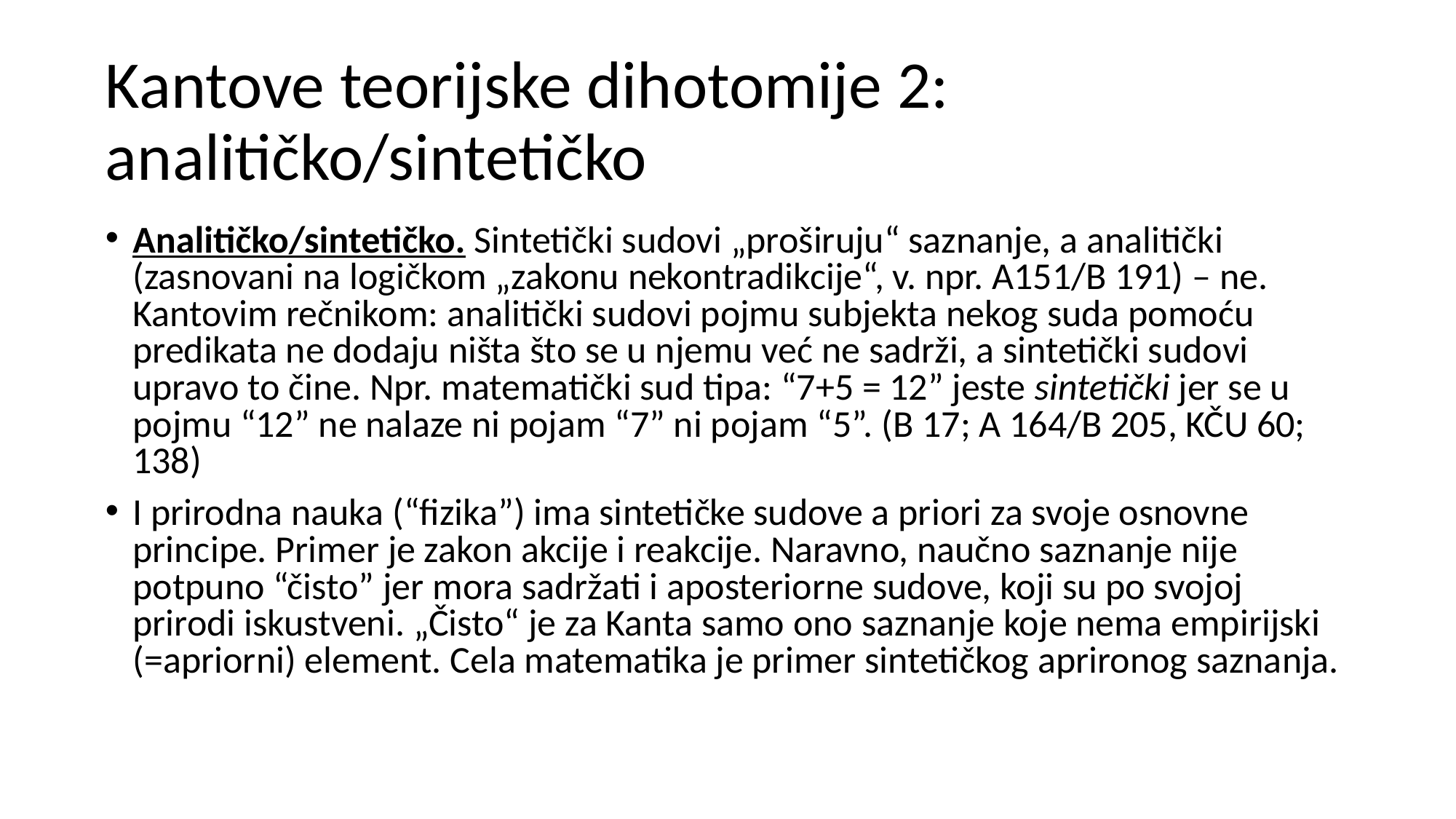

# Kantove teorijske dihotomije 2: analitičko/sintetičko
Analitičko/sintetičko. Sintetički sudovi „proširuju“ saznanje, a analitički (zasnovani na logičkom „zakonu nekontradikcije“, v. npr. A151/B 191) – ne. Kantovim rečnikom: analitički sudovi pojmu subjekta nekog suda pomoću predikata ne dodaju ništa što se u njemu već ne sadrži, a sintetički sudovi upravo to čine. Npr. matematički sud tipa: “7+5 = 12” jeste sintetički jer se u pojmu “12” ne nalaze ni pojam “7” ni pojam “5”. (B 17; A 164/B 205, KČU 60; 138)
I prirodna nauka (“fizika”) ima sintetičke sudove a priori za svoje osnovne principe. Primer je zakon akcije i reakcije. Naravno, naučno saznanje nije potpuno “čisto” jer mora sadržati i aposteriorne sudove, koji su po svojoj prirodi iskustveni. „Čisto“ je za Kanta samo ono saznanje koje nema empirijski (=apriorni) element. Cela matematika je primer sintetičkog aprironog saznanja.